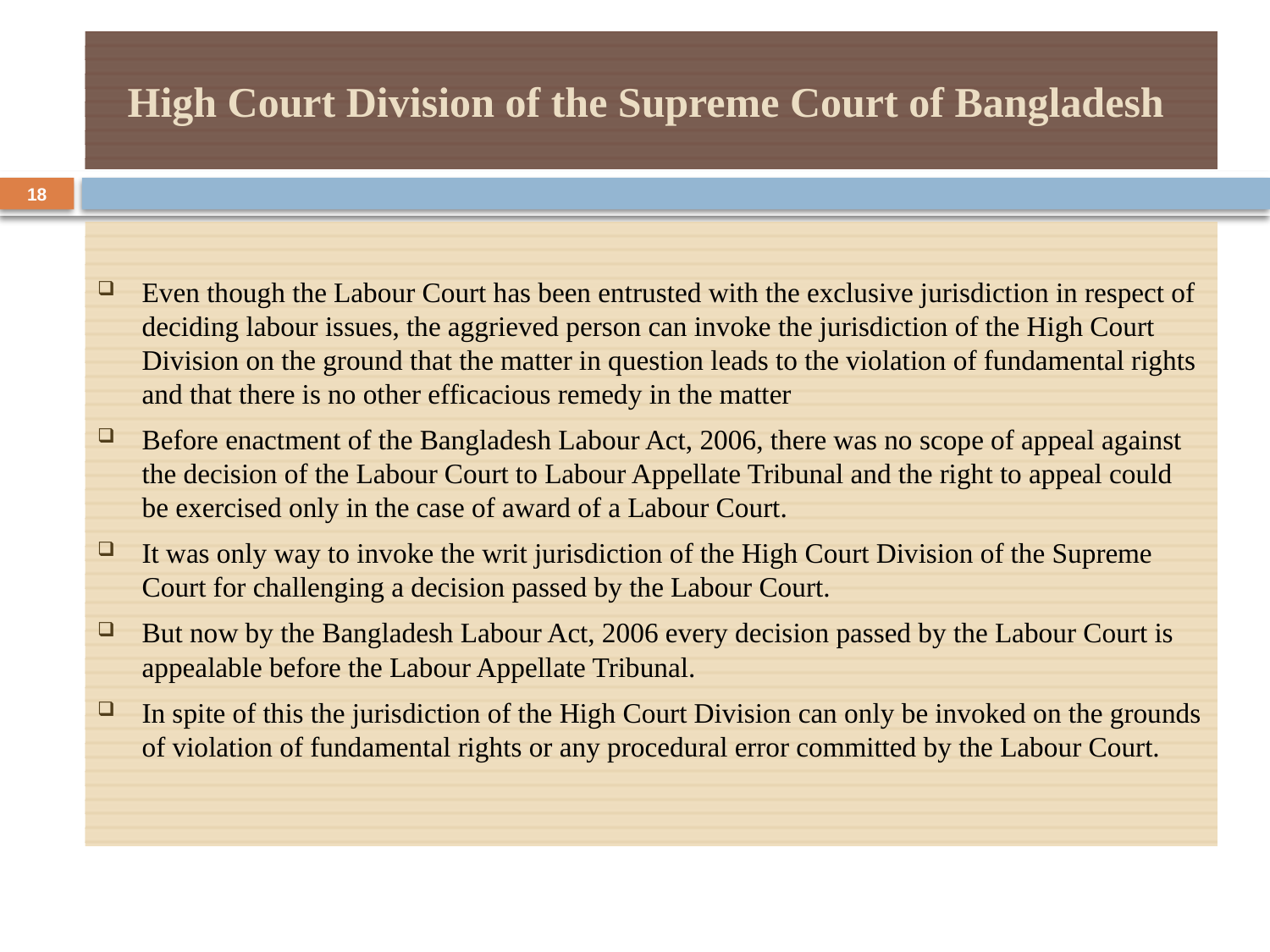

# High Court Division of the Supreme Court of Bangladesh
18

Even though the Labour Court has been entrusted with the exclusive jurisdiction in respect of deciding labour issues, the aggrieved person can invoke the jurisdiction of the High Court Division on the ground that the matter in question leads to the violation of fundamental rights and that there is no other efficacious remedy in the matter
Before enactment of the Bangladesh Labour Act, 2006, there was no scope of appeal against the decision of the Labour Court to Labour Appellate Tribunal and the right to appeal could be exercised only in the case of award of a Labour Court.
It was only way to invoke the writ jurisdiction of the High Court Division of the Supreme Court for challenging a decision passed by the Labour Court.
But now by the Bangladesh Labour Act, 2006 every decision passed by the Labour Court is appealable before the Labour Appellate Tribunal.
In spite of this the jurisdiction of the High Court Division can only be invoked on the grounds of violation of fundamental rights or any procedural error committed by the Labour Court.